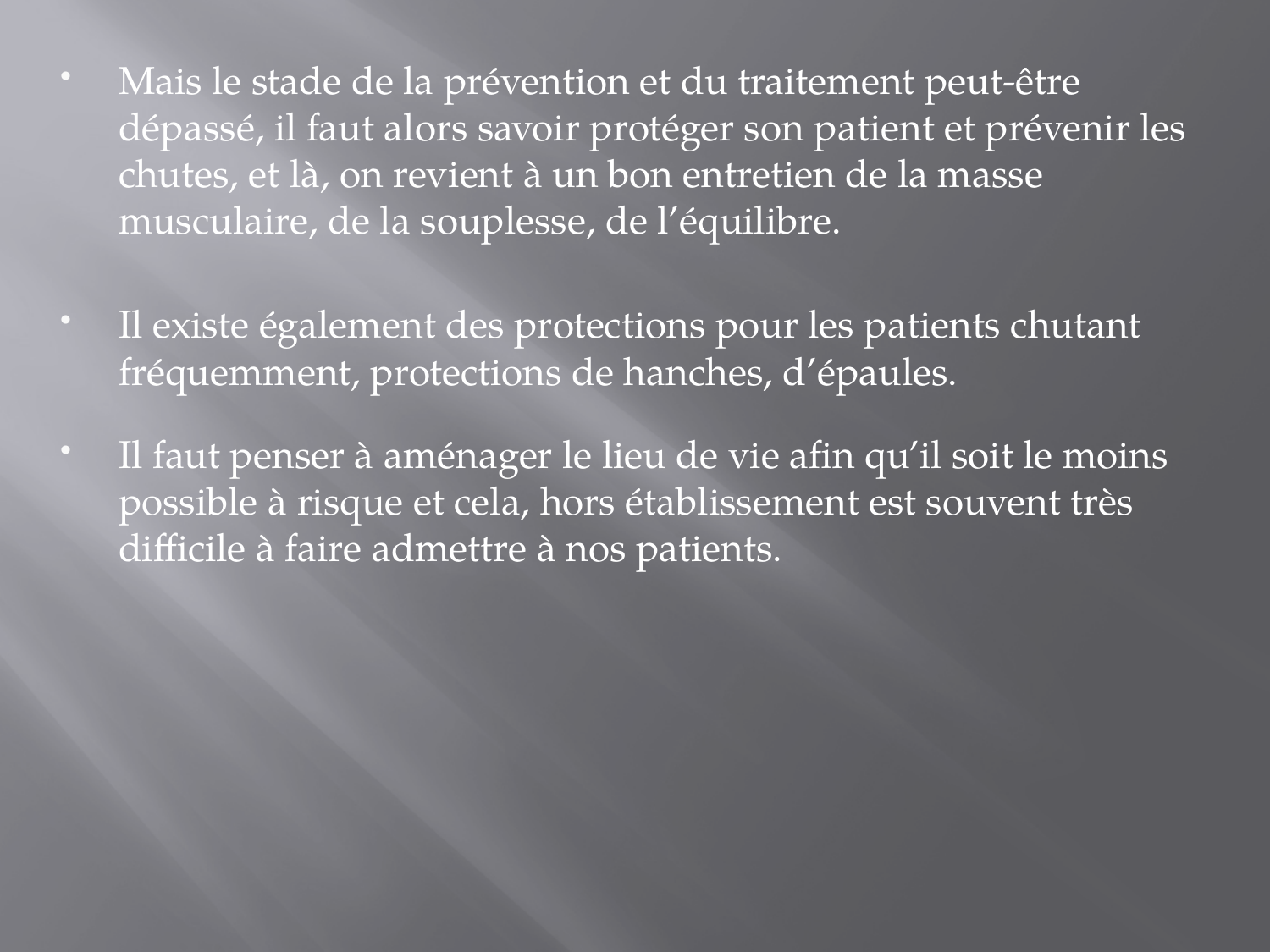

Mais le stade de la prévention et du traitement peut-être dépassé, il faut alors savoir protéger son patient et prévenir les chutes, et là, on revient à un bon entretien de la masse musculaire, de la souplesse, de l’équilibre.

Il existe également des protections pour les patients chutant fréquemment, protections de hanches, d’épaules.

Il faut penser à aménager le lieu de vie afin qu’il soit le moins possible à risque et cela, hors établissement est souvent très difficile à faire admettre à nos patients.